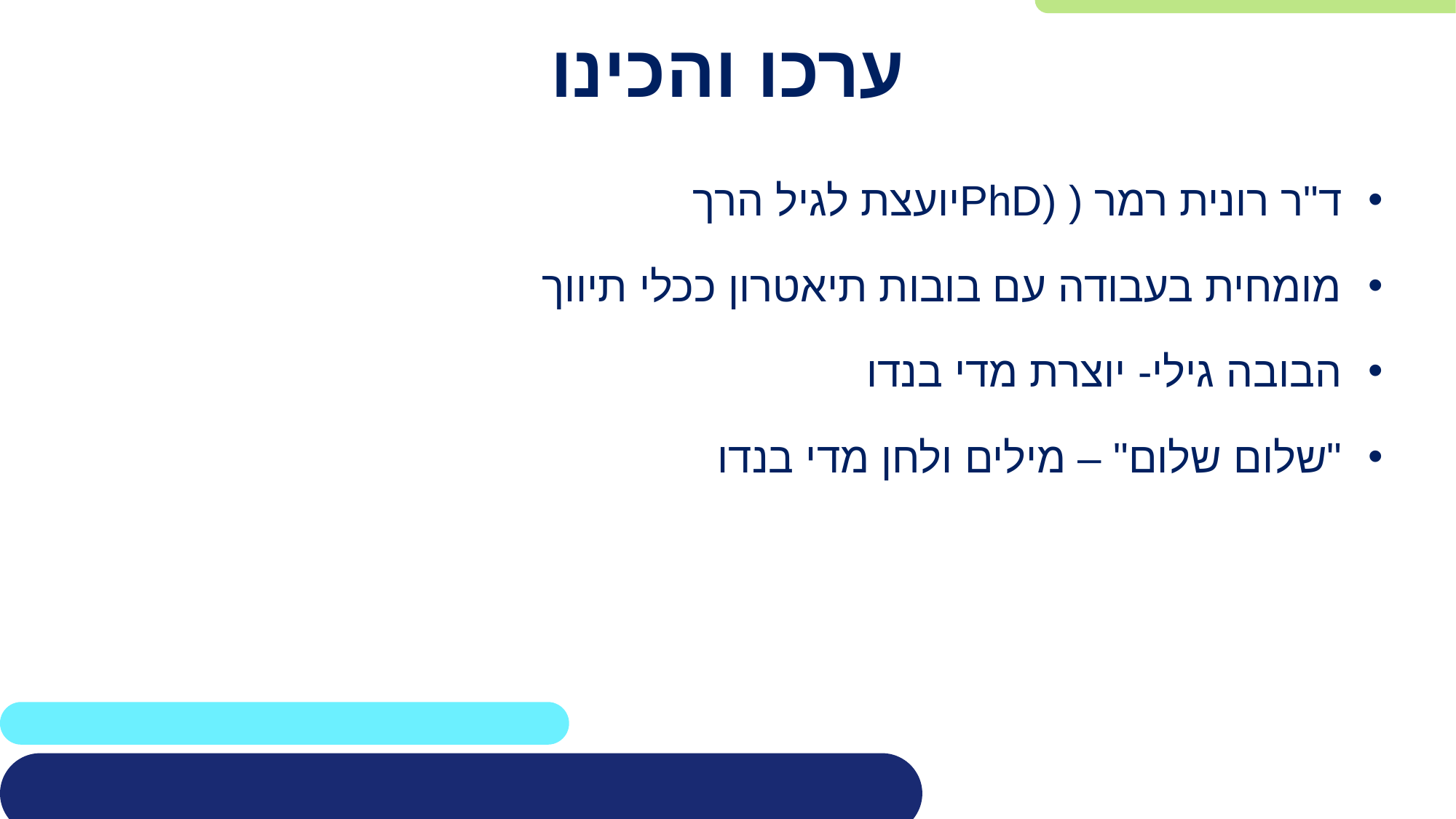

# ערכו והכינו
ד"ר רונית רמר ( (PhDיועצת לגיל הרך
מומחית בעבודה עם בובות תיאטרון ככלי תיווך
הבובה גילי- יוצרת מדי בנדו
"שלום שלום" – מילים ולחן מדי בנדו